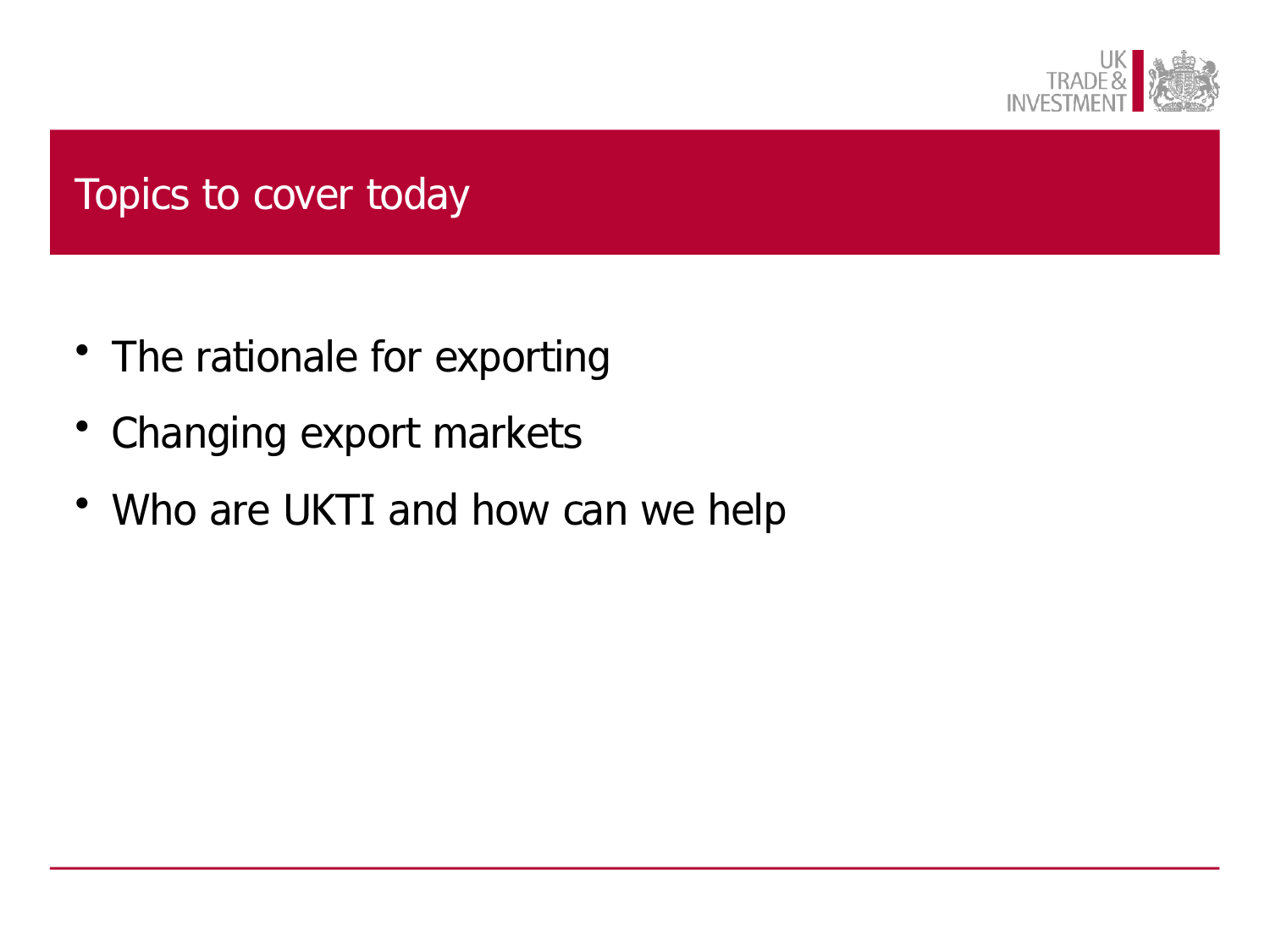

# Topics to cover today
The rationale for exporting
Changing export markets
Who are UKTI and how can we help